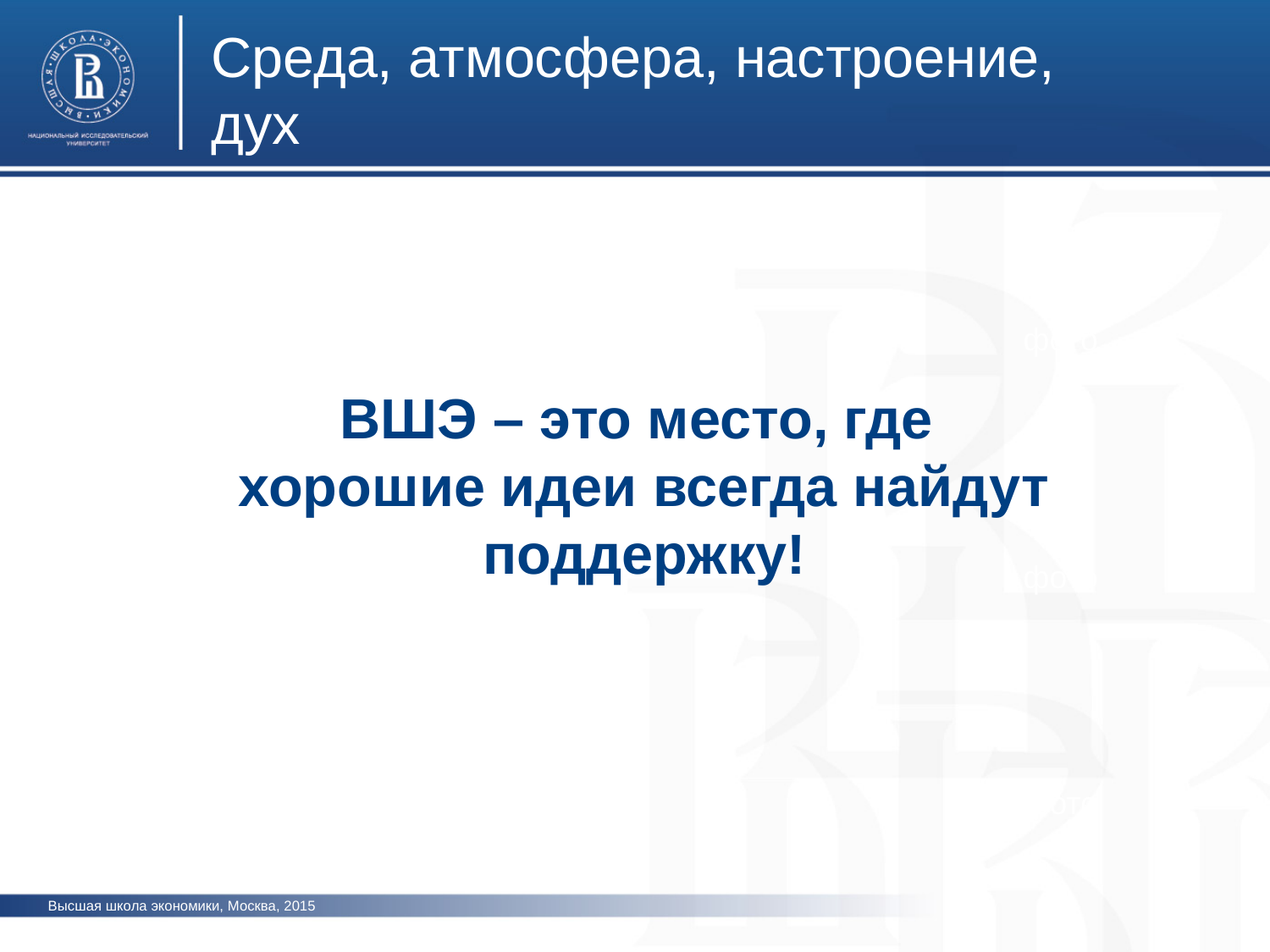

Среда, атмосфера, настроение, дух
фото
ВШЭ – это место, где
хорошие идеи всегда найдут поддержку!
фото
фото
Высшая школа экономики, Москва, 2015